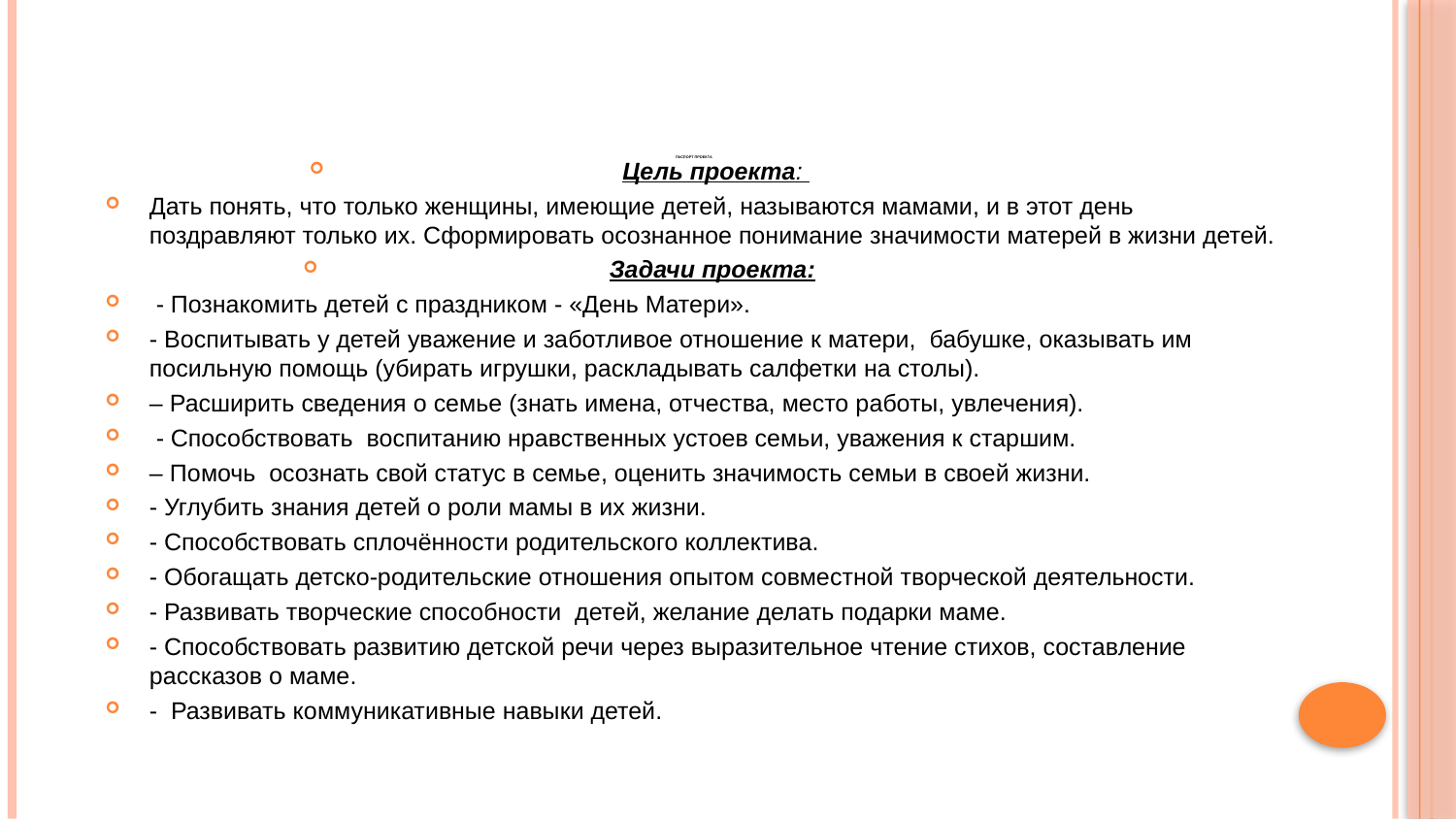

# Паспорт проекта

Цель проекта:
Дать понять, что только женщины, имеющие детей, называются мамами, и в этот день поздравляют только их. Сформировать осознанное понимание значимости матерей в жизни детей.
Задачи проекта:
 - Познакомить детей с праздником - «День Матери».
- Воспитывать у детей уважение и заботливое отношение к матери,  бабушке, оказывать им посильную помощь (убирать игрушки, раскладывать салфетки на столы).
– Расширить сведения о семье (знать имена, отчества, место работы, увлечения).
 - Способствовать  воспитанию нравственных устоев семьи, уважения к старшим.
– Помочь  осознать свой статус в семье, оценить значимость семьи в своей жизни.
- Углубить знания детей о роли мамы в их жизни.
- Способствовать сплочённости родительского коллектива.
- Обогащать детско-родительские отношения опытом совместной творческой деятельности.
- Развивать творческие способности  детей, желание делать подарки маме.
- Способствовать развитию детской речи через выразительное чтение стихов, составление рассказов о маме.
-  Развивать коммуникативные навыки детей.